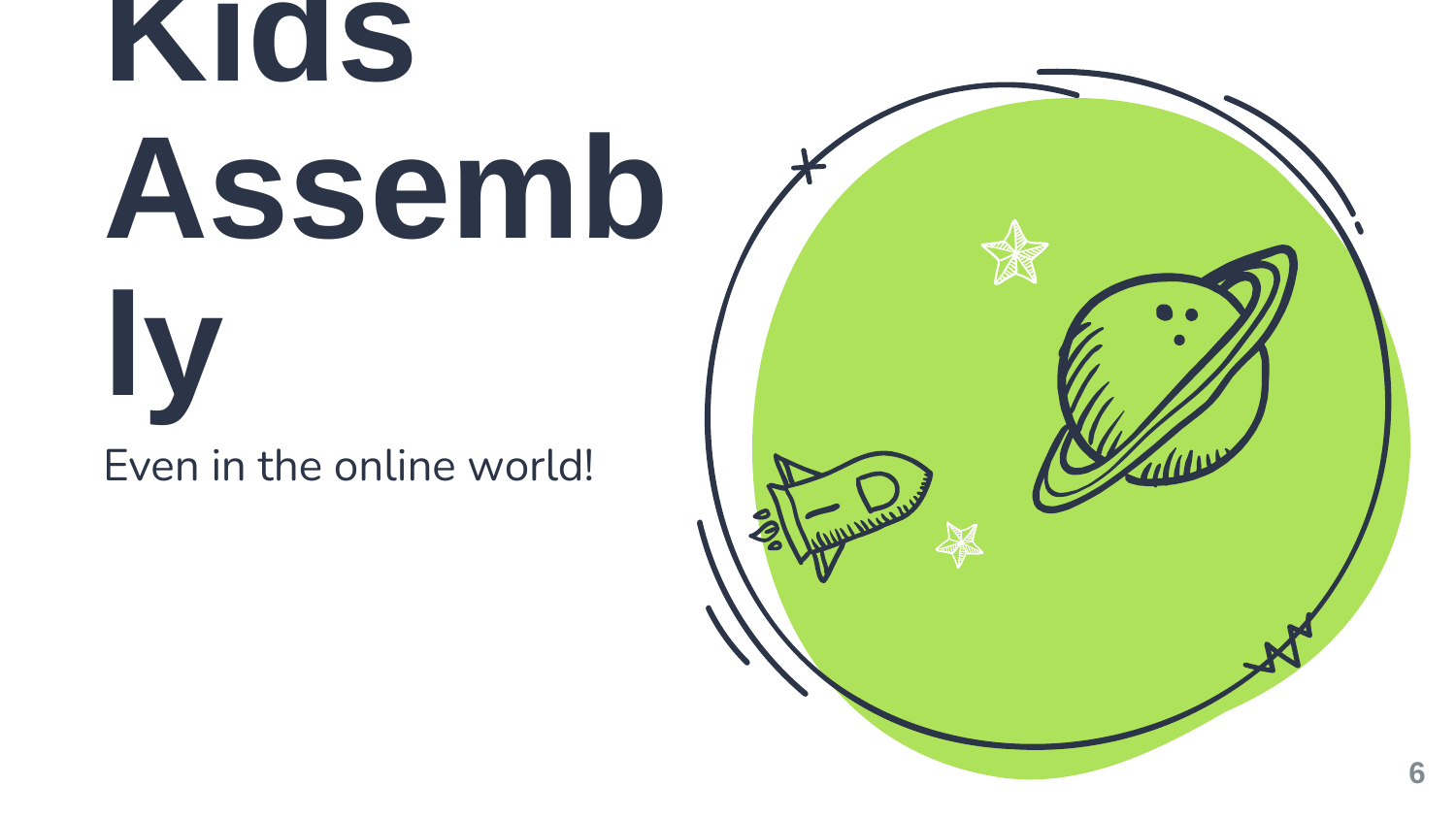

Kids Assembly

Even in the online world!

6